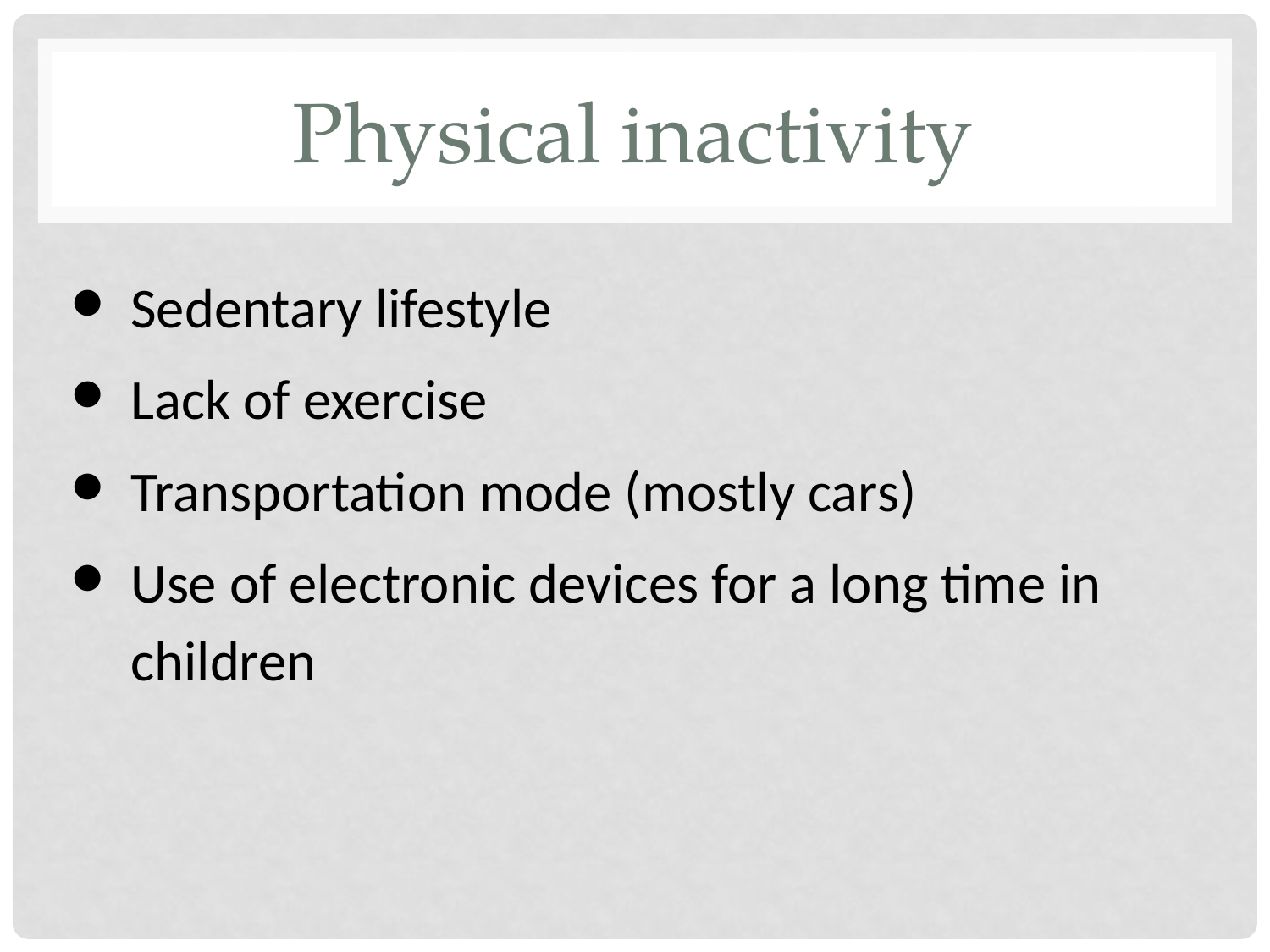

# Physical inactivity
Sedentary lifestyle
Lack of exercise
Transportation mode (mostly cars)
Use of electronic devices for a long time in children